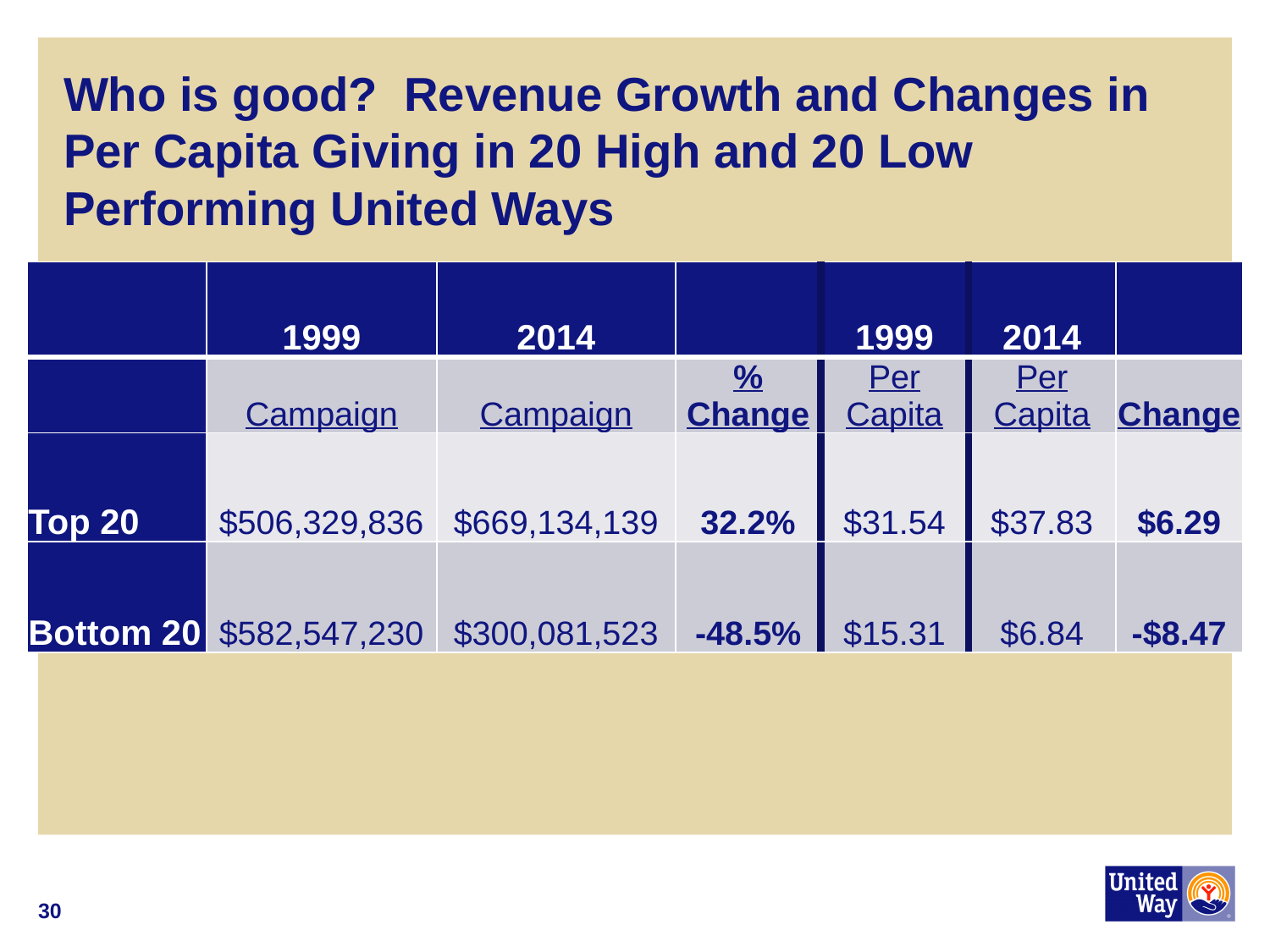

# Who is good?  Revenue Growth and Changes in Per Capita Giving in 20 High and 20 Low Performing United Ways
|  | 1999 | 2014 |  | 1999 | 2014 |  |
| --- | --- | --- | --- | --- | --- | --- |
|  | Campaign | Campaign | % Change | Per Capita | Per Capita | Change |
| Top 20 | $506,329,836 | $669,134,139 | 32.2% | $31.54 | $37.83 | $6.29 |
| Bottom 20 | $582,547,230 | $300,081,523 | -48.5% | $15.31 | $6.84 | -$8.47 |
30